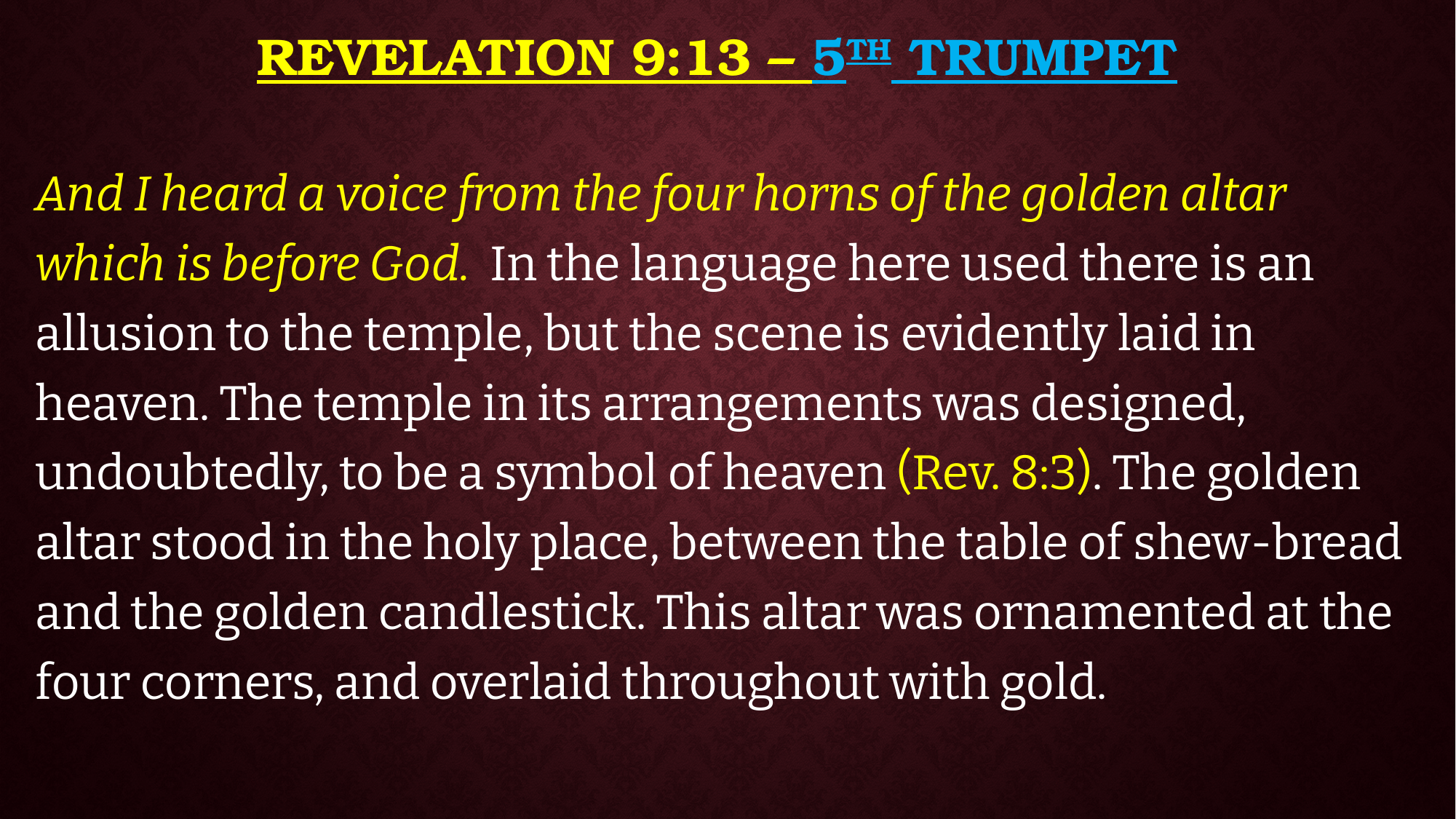

# Revelation 9:13 – 5th TRUMPET
And I heard a voice from the four horns of the golden altar which is before God.  In the language here used there is an allusion to the temple, but the scene is evidently laid in heaven. The temple in its arrangements was designed, undoubtedly, to be a symbol of heaven (Rev. 8:3). The golden altar stood in the holy place, between the table of shew-bread and the golden candlestick. This altar was ornamented at the four corners, and overlaid throughout with gold.